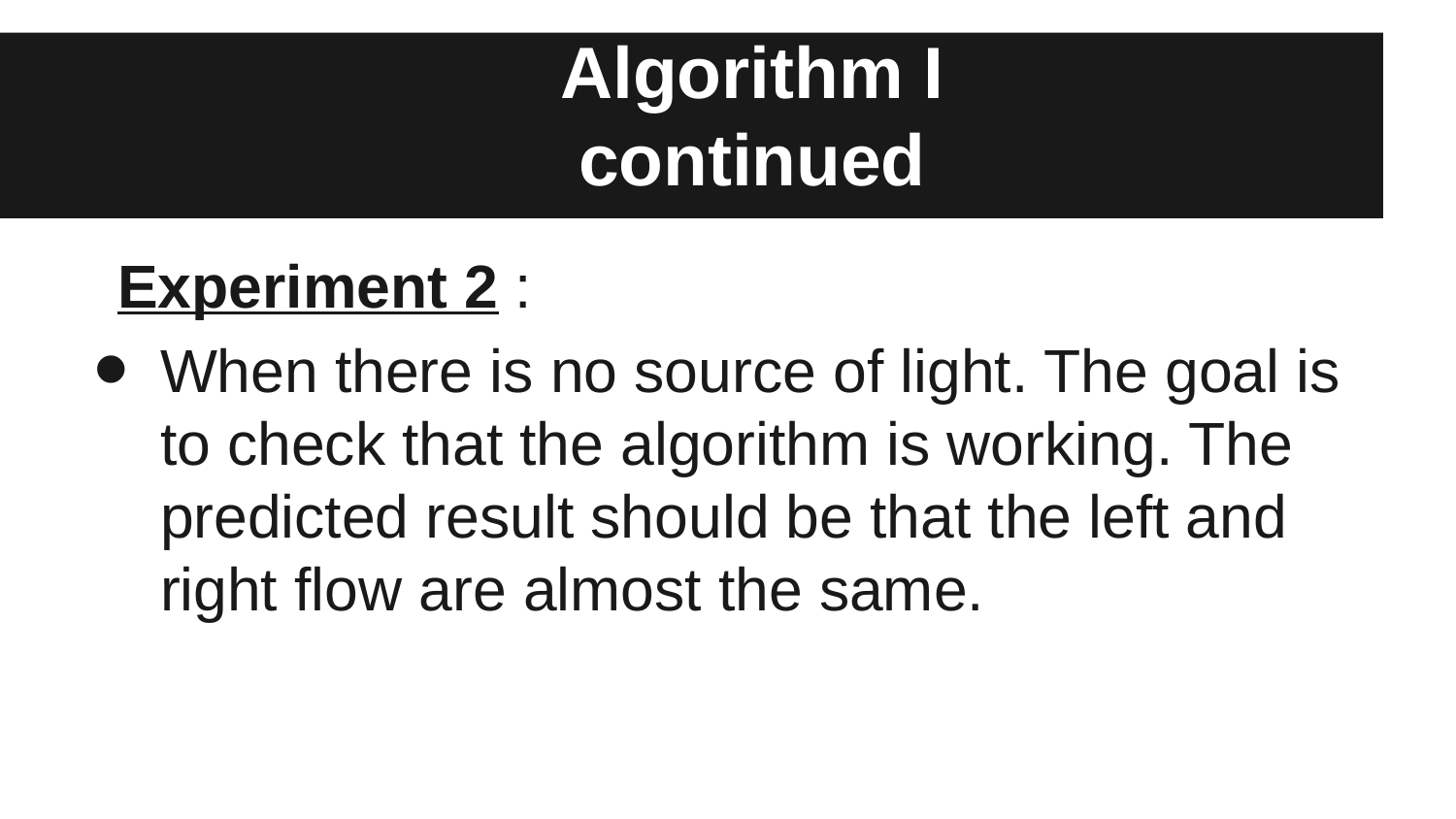

# Algorithm I
continued
Experiment 2 :
When there is no source of light. The goal is to check that the algorithm is working. The predicted result should be that the left and right flow are almost the same.